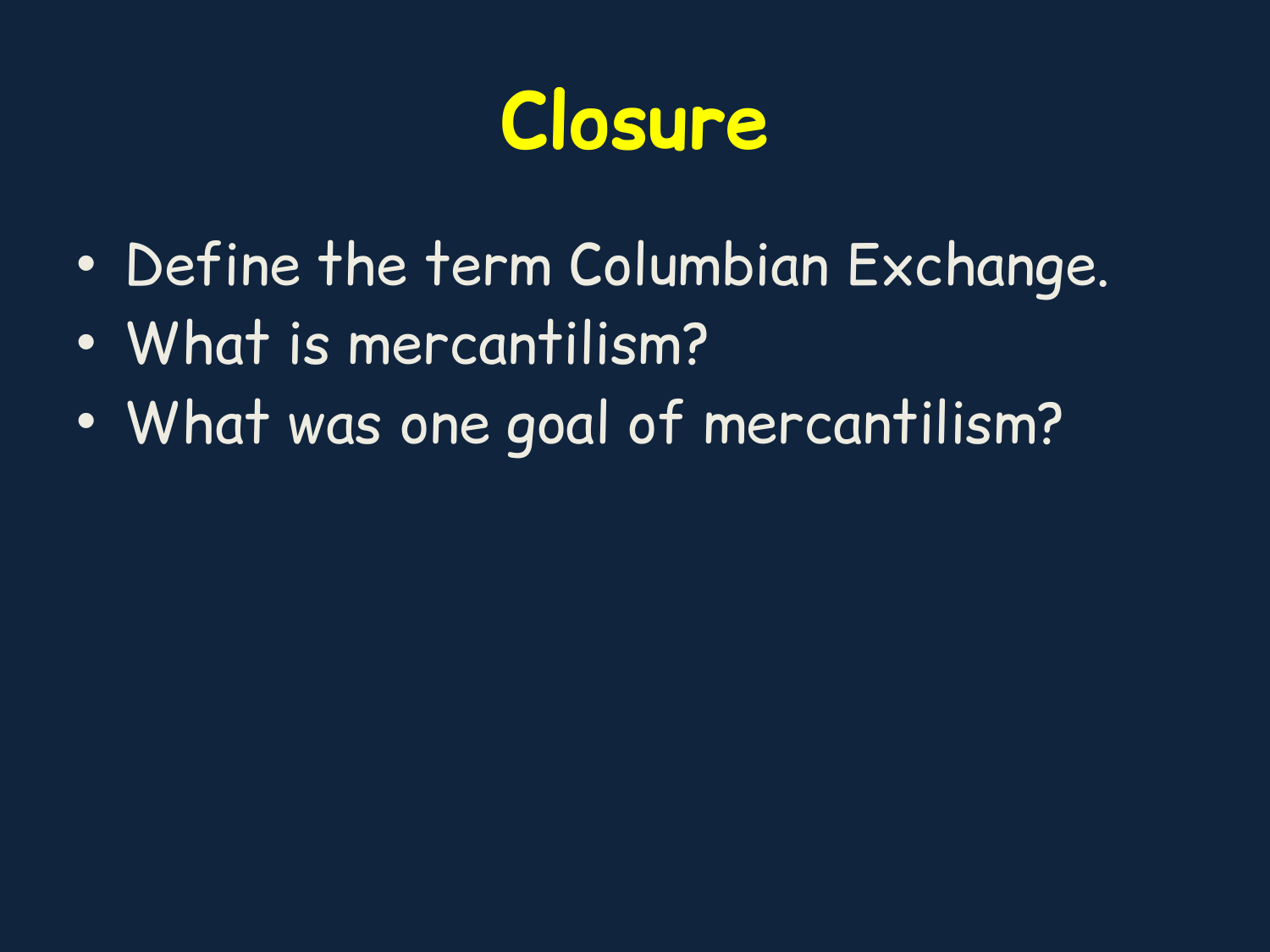

# Closure
Define the term Columbian Exchange.
What is mercantilism?
What was one goal of mercantilism?